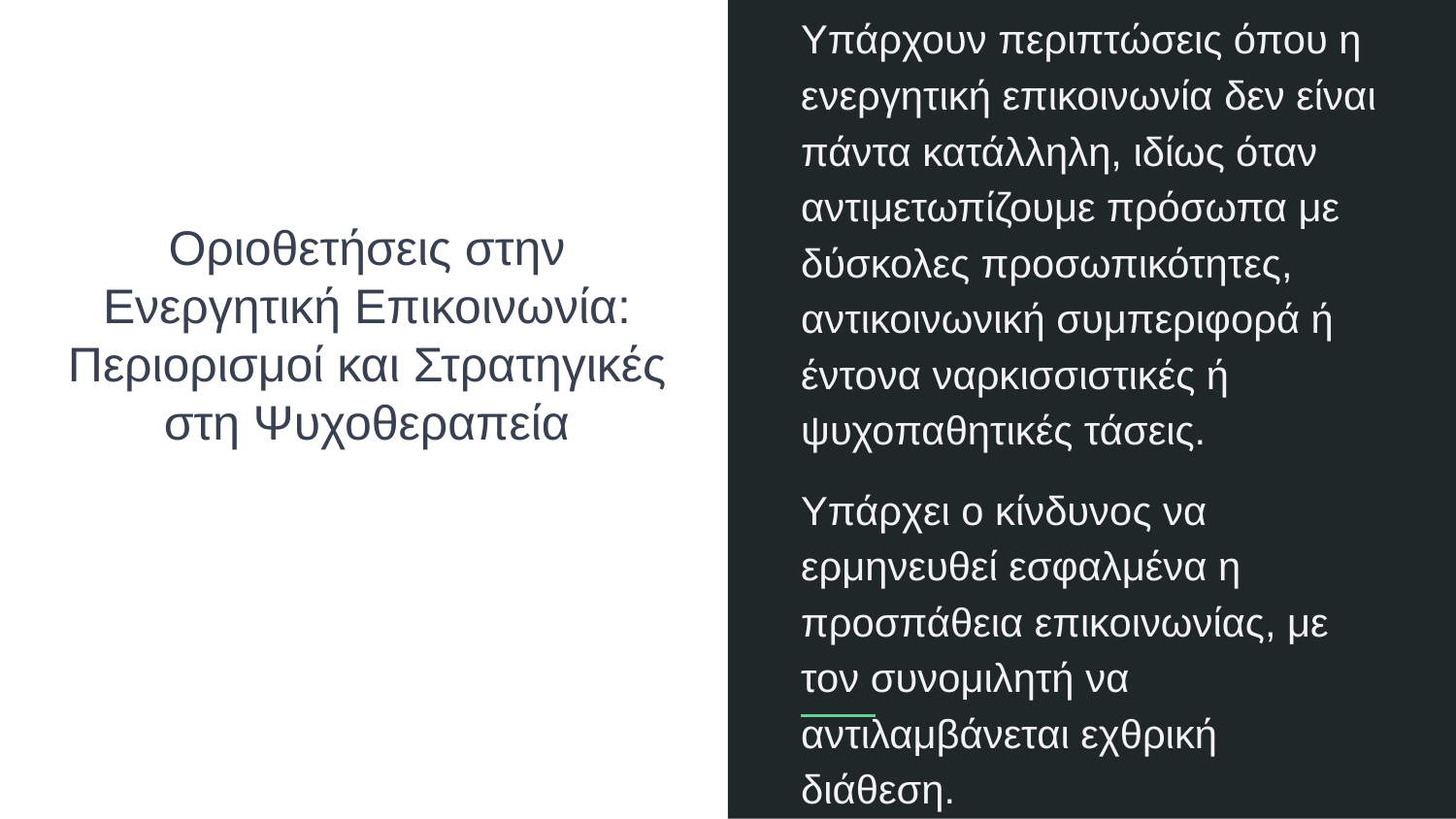

Υπάρχουν περιπτώσεις όπου η ενεργητική επικοινωνία δεν είναι πάντα κατάλληλη, ιδίως όταν αντιμετωπίζουμε πρόσωπα με δύσκολες προσωπικότητες, αντικοινωνική συμπεριφορά ή έντονα ναρκισσιστικές ή ψυχοπαθητικές τάσεις.
Υπάρχει ο κίνδυνος να ερμηνευθεί εσφαλμένα η προσπάθεια επικοινωνίας, με τον συνομιλητή να αντιλαμβάνεται εχθρική διάθεση.
# Οριοθετήσεις στην Ενεργητική Επικοινωνία: Περιορισμοί και Στρατηγικές στη Ψυχοθεραπεία